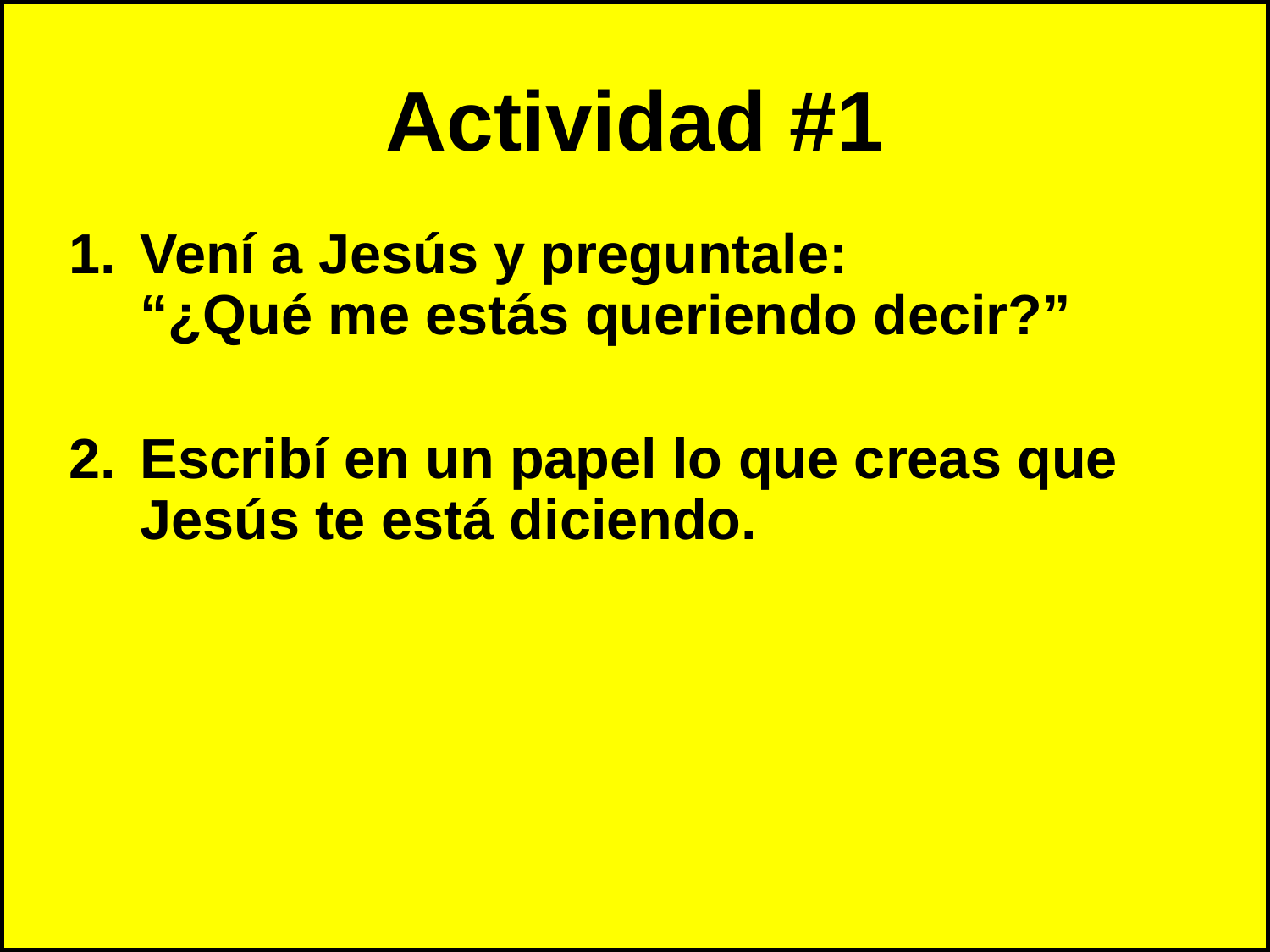

# Actividad #1
Vení a Jesús y preguntale:                “¿Qué me estás queriendo decir?”

Escribí en un papel lo que creas que Jesús te está diciendo.